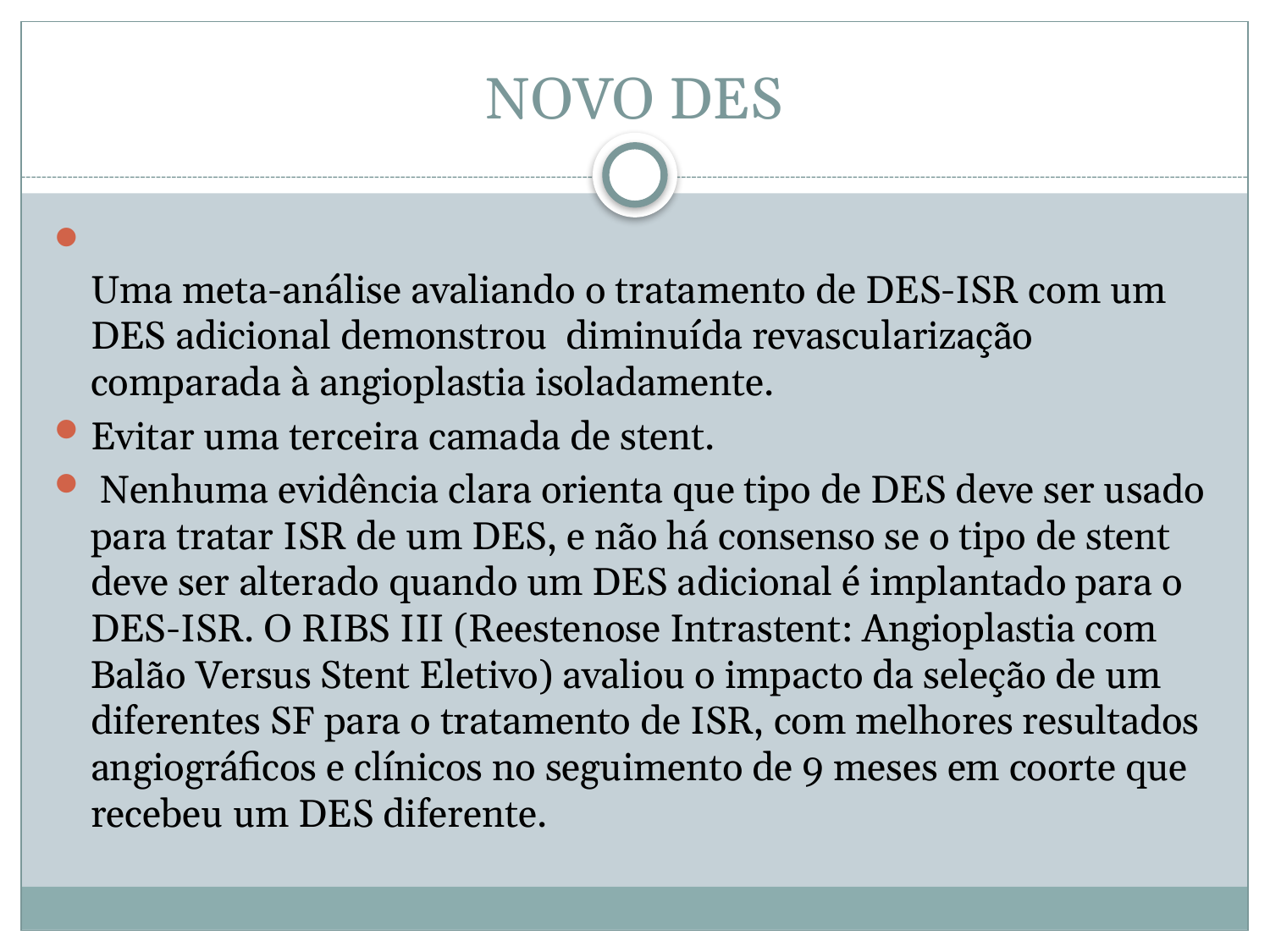

# NOVO DES
Uma meta-análise avaliando o tratamento de DES-ISR com um DES adicional demonstrou  diminuída revascularização comparada à angioplastia isoladamente.
Evitar uma terceira camada de stent.
 Nenhuma evidência clara orienta que tipo de DES deve ser usado para tratar ISR de um DES, e não há consenso se o tipo de stent deve ser alterado quando um DES adicional é implantado para o DES-ISR. O RIBS III (Reestenose Intrastent: Angioplastia com Balão Versus Stent Eletivo) avaliou o impacto da seleção de um diferentes SF para o tratamento de ISR, com melhores resultados angiográficos e clínicos no seguimento de 9 meses em coorte que recebeu um DES diferente.